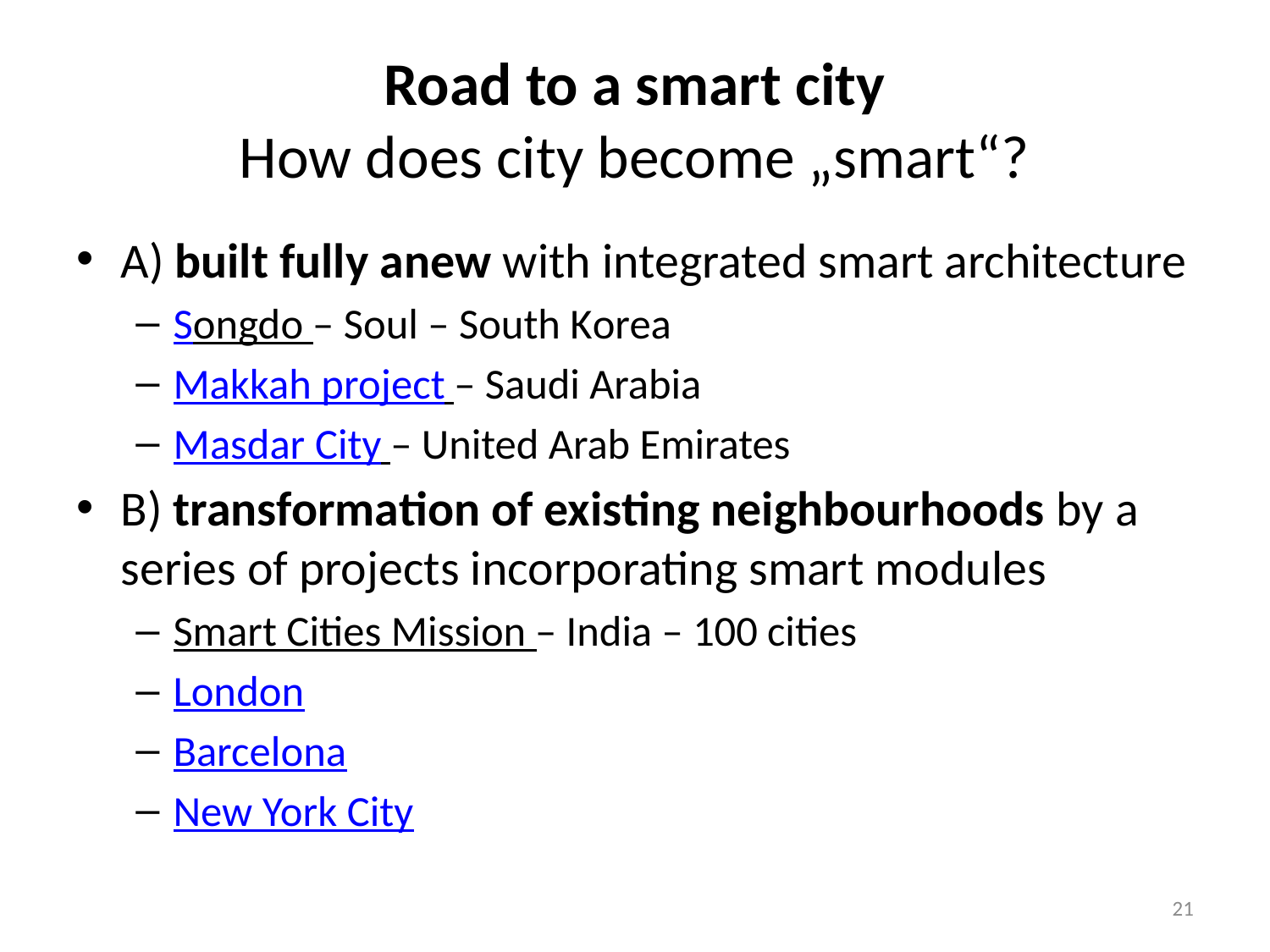

# Road to a smart city How does city become „smart“?
A) built fully anew with integrated smart architecture
Songdo – Soul – South Korea
Makkah project – Saudi Arabia
Masdar City – United Arab Emirates
B) transformation of existing neighbourhoods by a series of projects incorporating smart modules
Smart Cities Mission – India – 100 cities
London
Barcelona
New York City

21